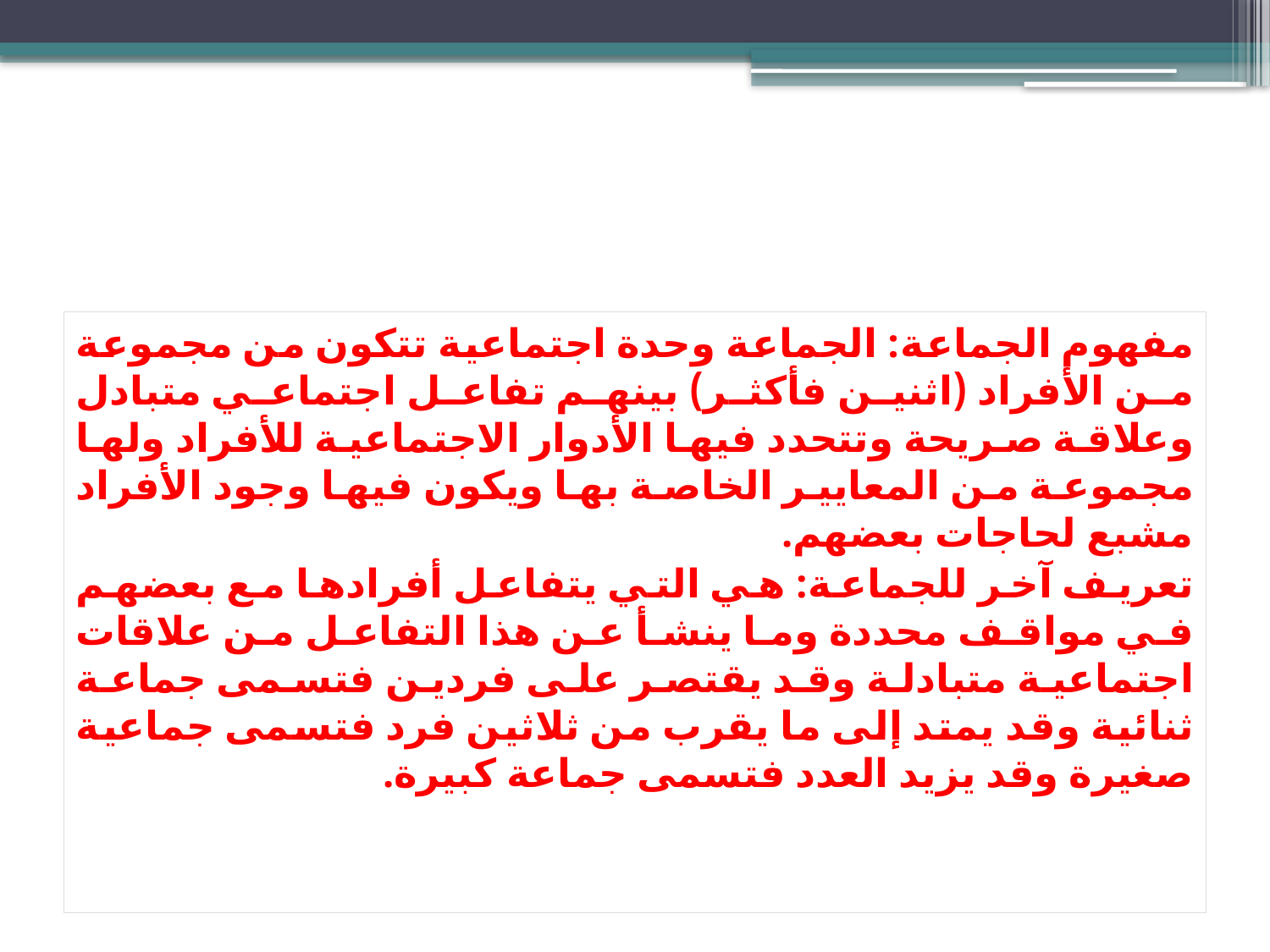

مفهوم الجماعة: الجماعة وحدة اجتماعية تتكون من مجموعة من الأفراد (اثنين فأكثر) بينهم تفاعل اجتماعي متبادل وعلاقة صريحة وتتحدد فيها الأدوار الاجتماعية للأفراد ولها مجموعة من المعايير الخاصة بها ويكون فيها وجود الأفراد مشبع لحاجات بعضهم.
تعريف آخر للجماعة: هي التي يتفاعل أفرادها مع بعضهم في مواقف محددة وما ينشأ عن هذا التفاعل من علاقات اجتماعية متبادلة وقد يقتصر على فردين فتسمى جماعة ثنائية وقد يمتد إلى ما يقرب من ثلاثين فرد فتسمى جماعية صغيرة وقد يزيد العدد فتسمى جماعة كبيرة.